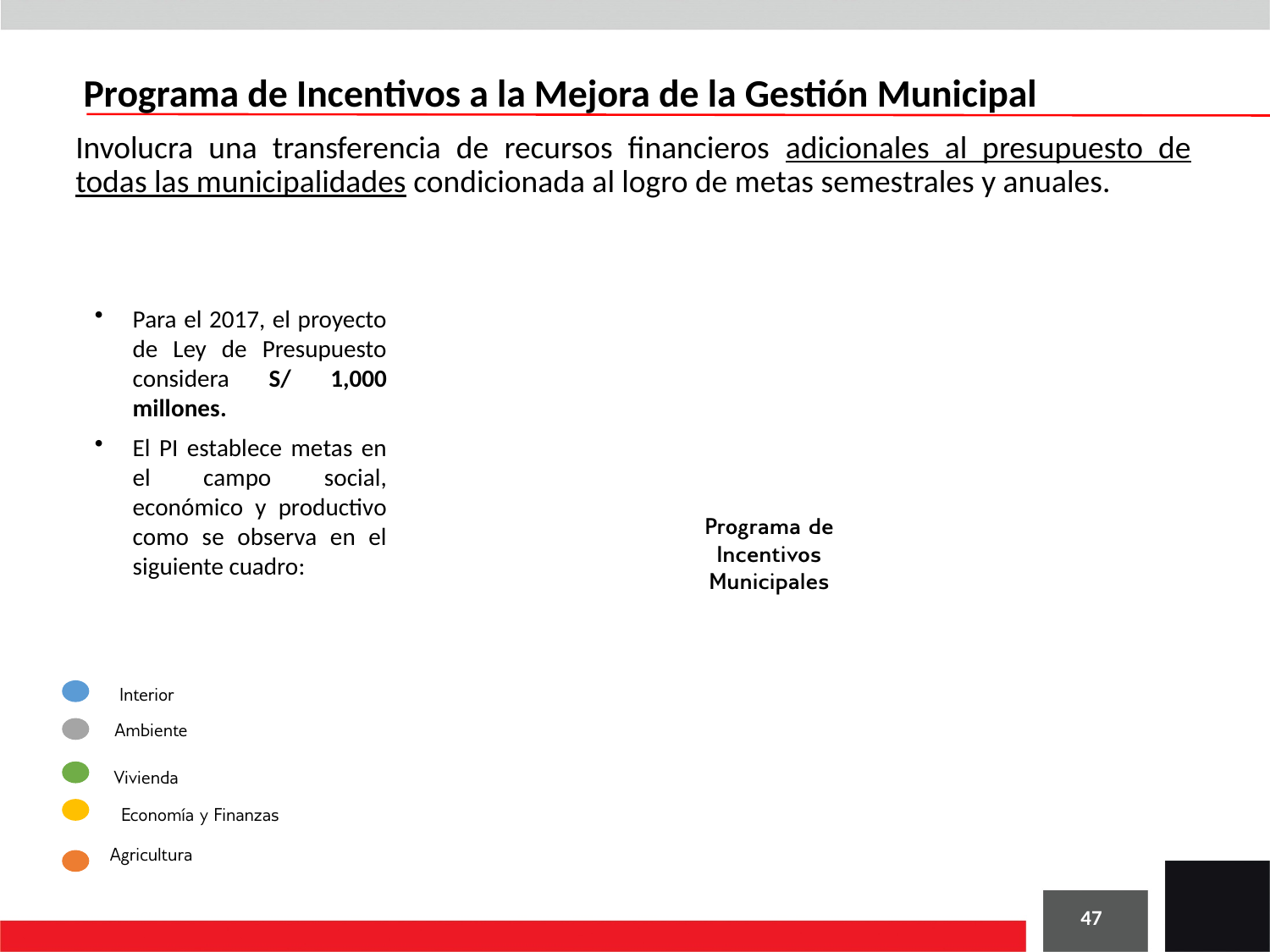

Programa de Incentivos a la Mejora de la Gestión Municipal
Involucra una transferencia de recursos financieros adicionales al presupuesto de todas las municipalidades condicionada al logro de metas semestrales y anuales.

Programa de Incentivos Municipales
Para el 2017, el proyecto de Ley de Presupuesto considera S/ 1,000 millones.

El PI establece metas en el campo social, económico y productivo como se observa en el siguiente cuadro:

Evaluaciones
Independientes
Interior

Ambiente

Vivienda

Economía y Finanzas

Agricultura

47